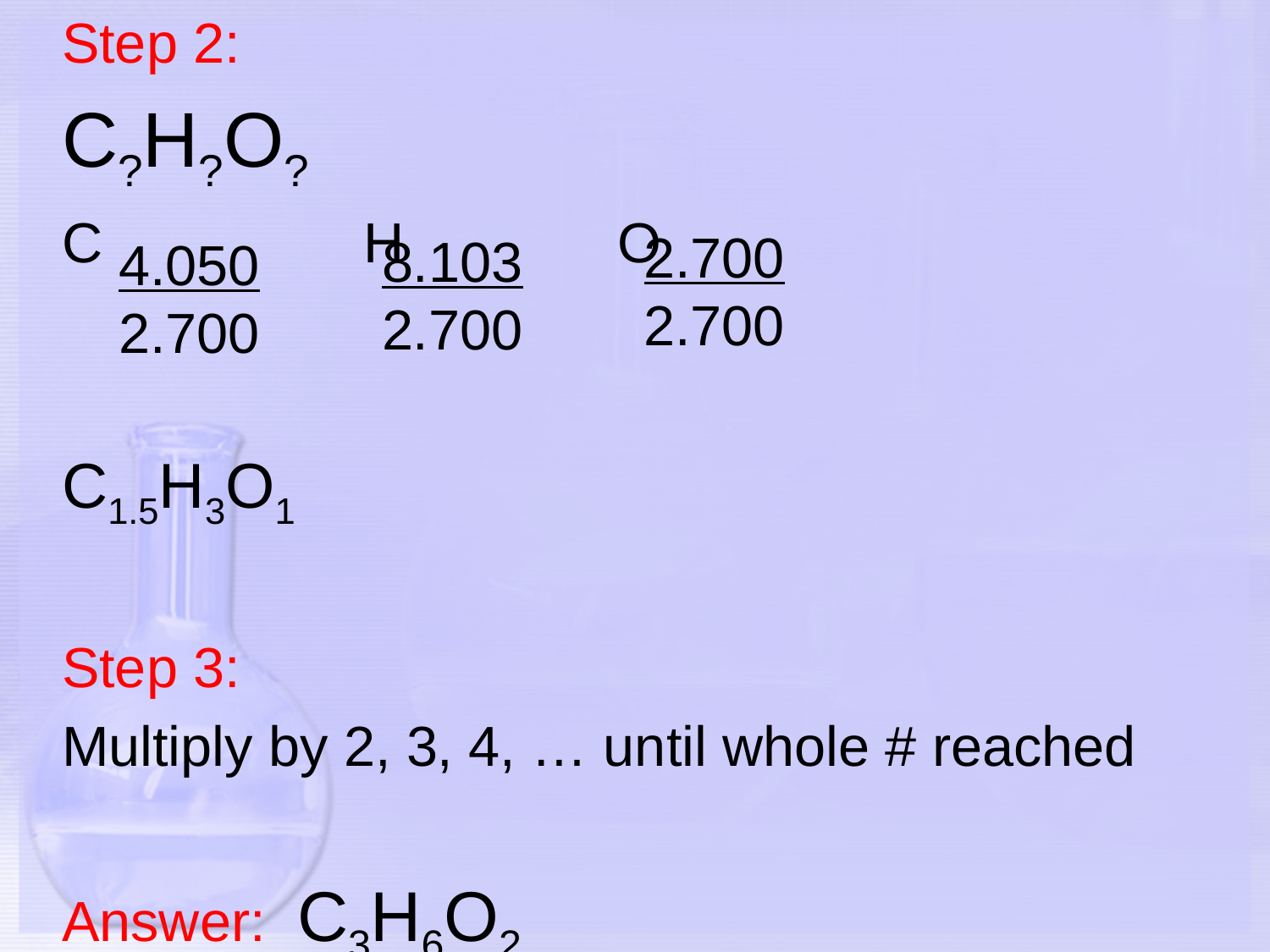

Step 2:
C?H?O?
C			H		O

C1.5H3O1

Step 3:
Multiply by 2, 3, 4, … until whole # reached

Answer:  C3H6O2
2.700
2.700

8.103
2.700

4.050
2.700